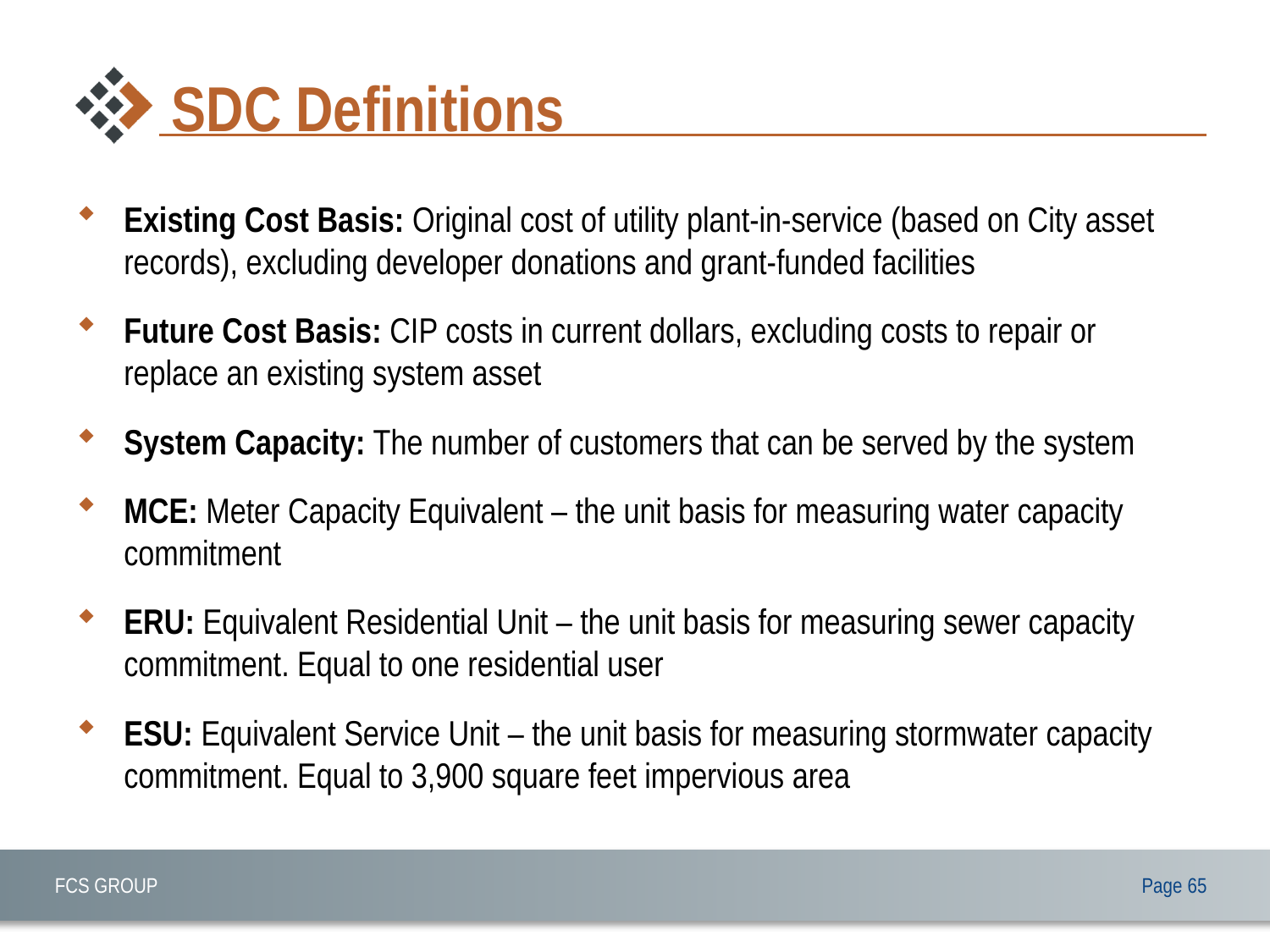

# SDC Definitions
Existing Cost Basis: Original cost of utility plant-in-service (based on City asset records), excluding developer donations and grant-funded facilities
Future Cost Basis: CIP costs in current dollars, excluding costs to repair or replace an existing system asset
System Capacity: The number of customers that can be served by the system
MCE: Meter Capacity Equivalent – the unit basis for measuring water capacity commitment
ERU: Equivalent Residential Unit – the unit basis for measuring sewer capacity commitment. Equal to one residential user
ESU: Equivalent Service Unit – the unit basis for measuring stormwater capacity commitment. Equal to 3,900 square feet impervious area